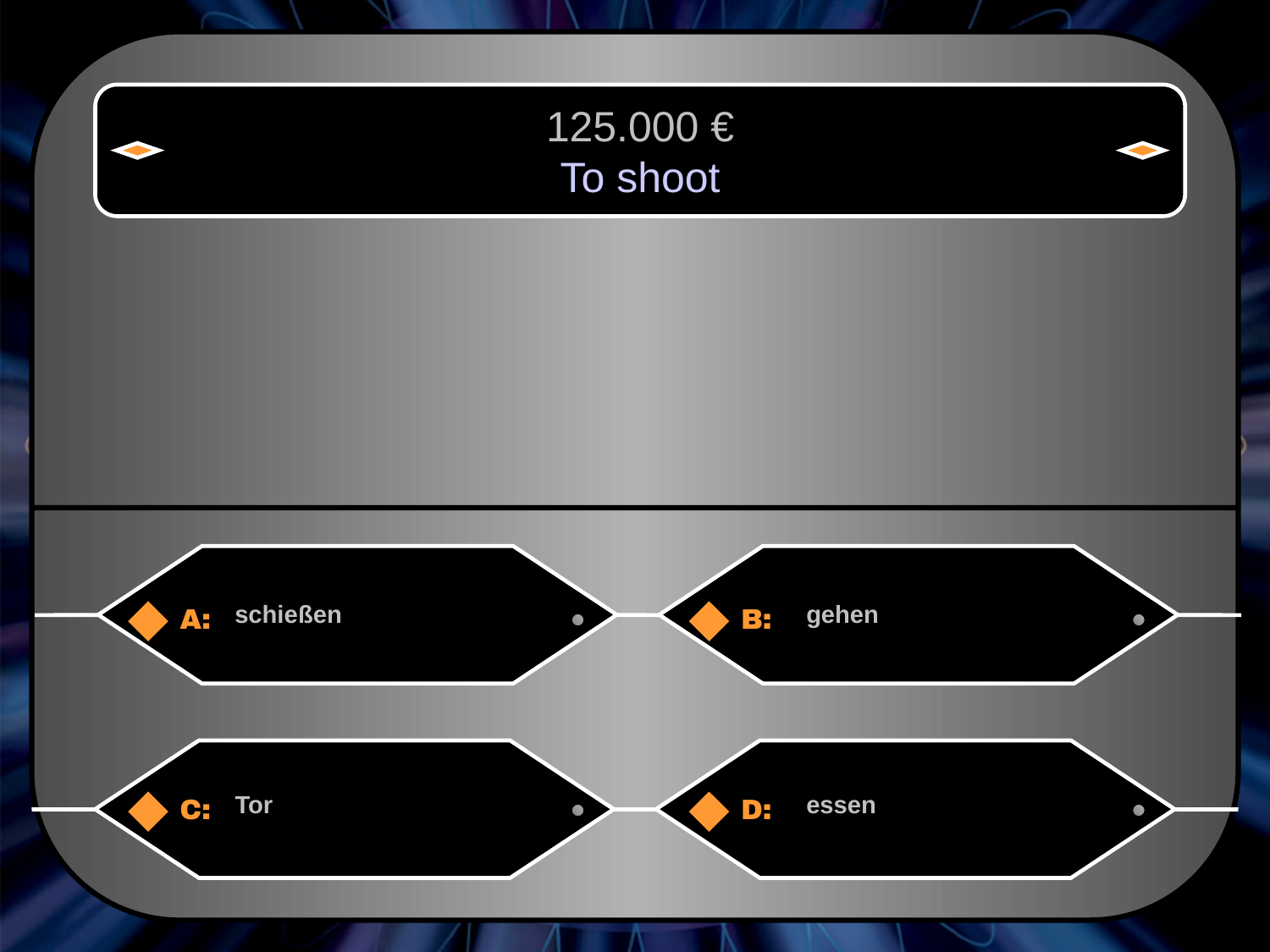

125.000 €
To shoot

schießen
gehen

A:

B:

Tor
essen

C:

D: